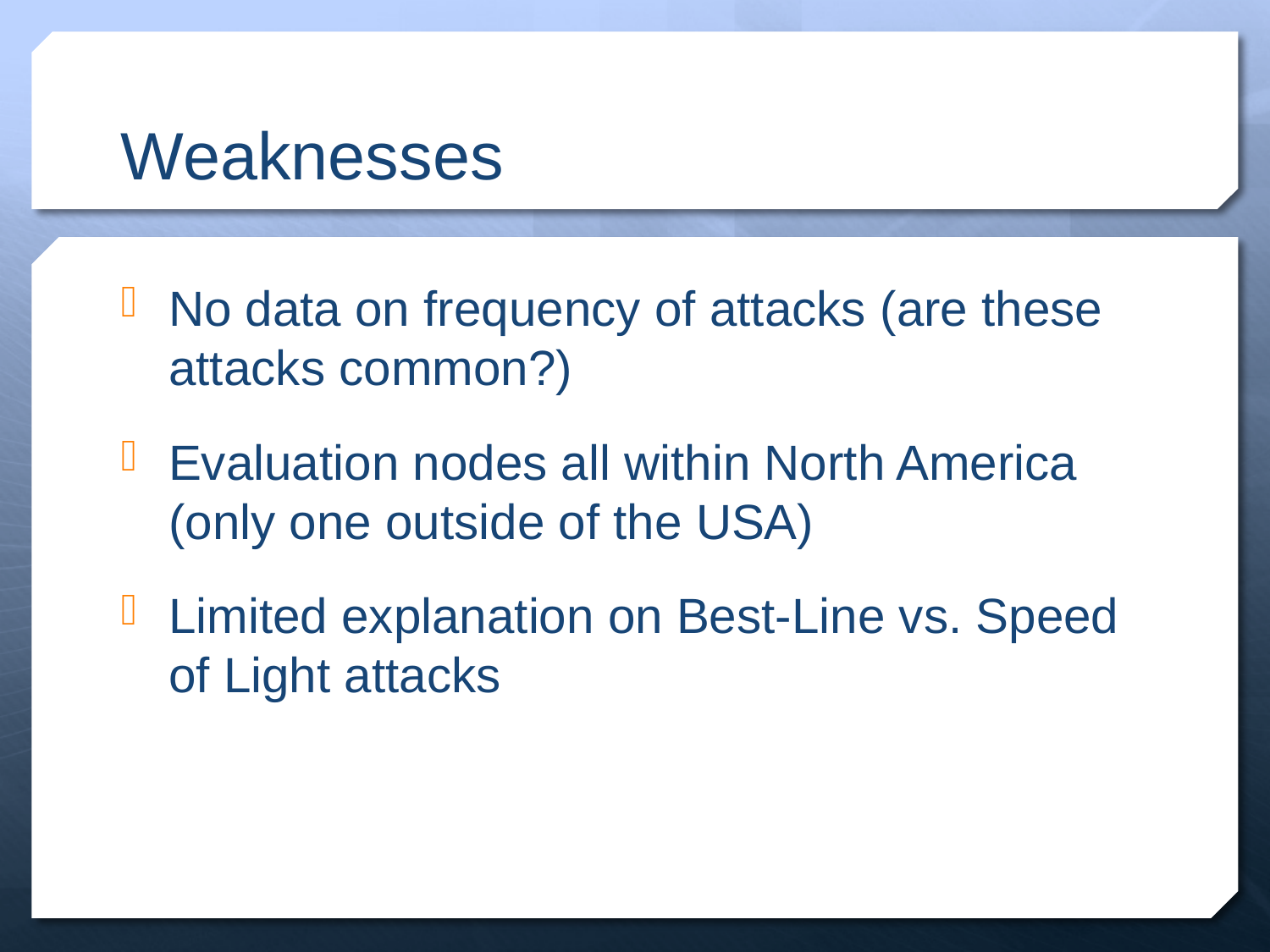

# Weaknesses
No data on frequency of attacks (are these attacks common?)
Evaluation nodes all within North America (only one outside of the USA)
Limited explanation on Best-Line vs. Speed of Light attacks